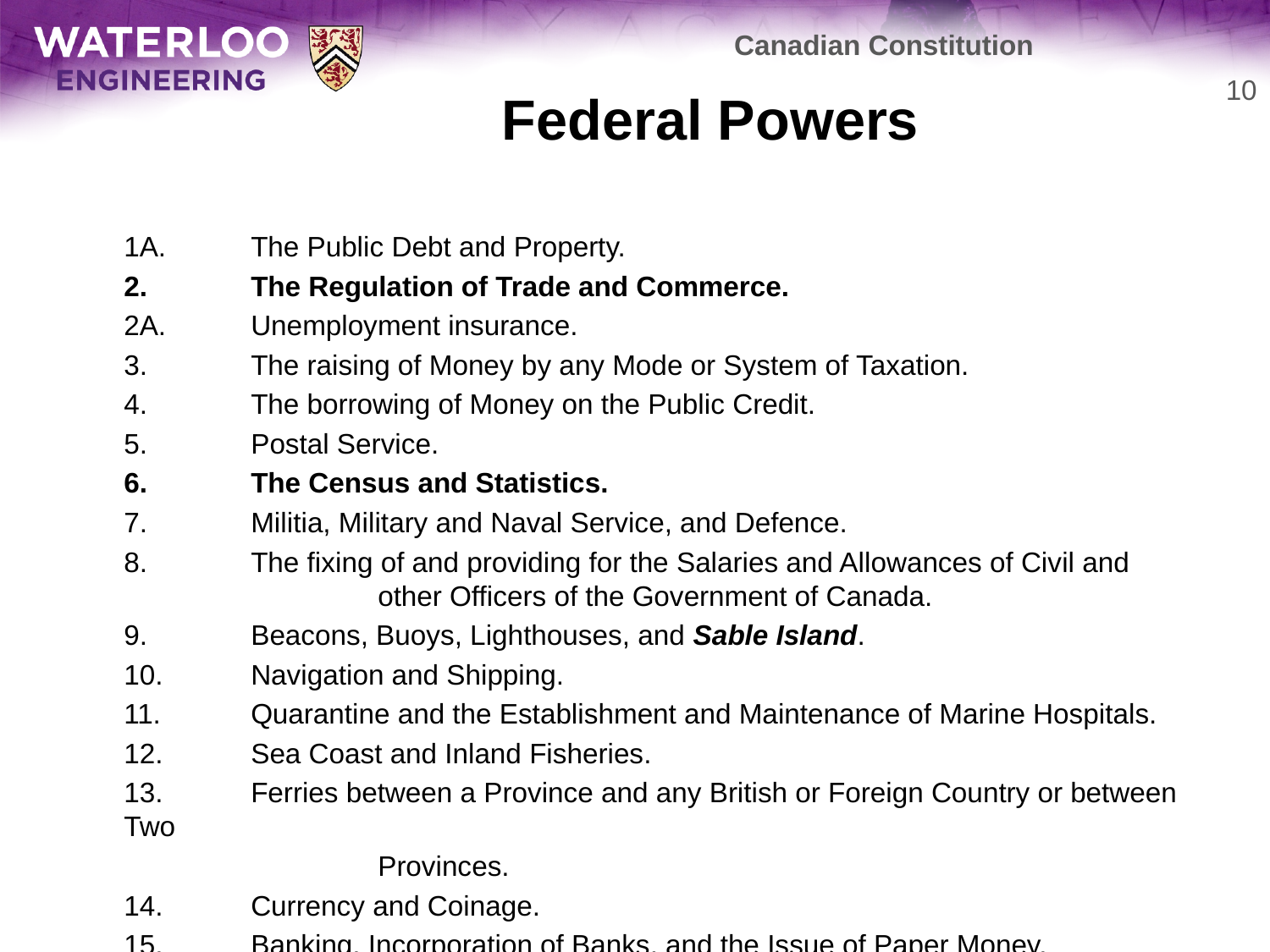

Canadian Constitution
# Federal Powers
10
	1A.	The Public Debt and Property.
	2. 	The Regulation of Trade and Commerce.
	2A. 	Unemployment insurance.
	3. 	The raising of Money by any Mode or System of Taxation.
	4. 	The borrowing of Money on the Public Credit.
	5. 	Postal Service.
	6. 	The Census and Statistics.
	7. 	Militia, Military and Naval Service, and Defence.
	8. 	The fixing of and providing for the Salaries and Allowances of Civil and
		other Officers of the Government of Canada.
	9. 	Beacons, Buoys, Lighthouses, and Sable Island.
	10. 	Navigation and Shipping.
	11. 	Quarantine and the Establishment and Maintenance of Marine Hospitals.
	12. 	Sea Coast and Inland Fisheries.
	13. 	Ferries between a Province and any British or Foreign Country or between Two
			Provinces.
	14. 	Currency and Coinage.
	15. 	Banking, Incorporation of Banks, and the Issue of Paper Money.